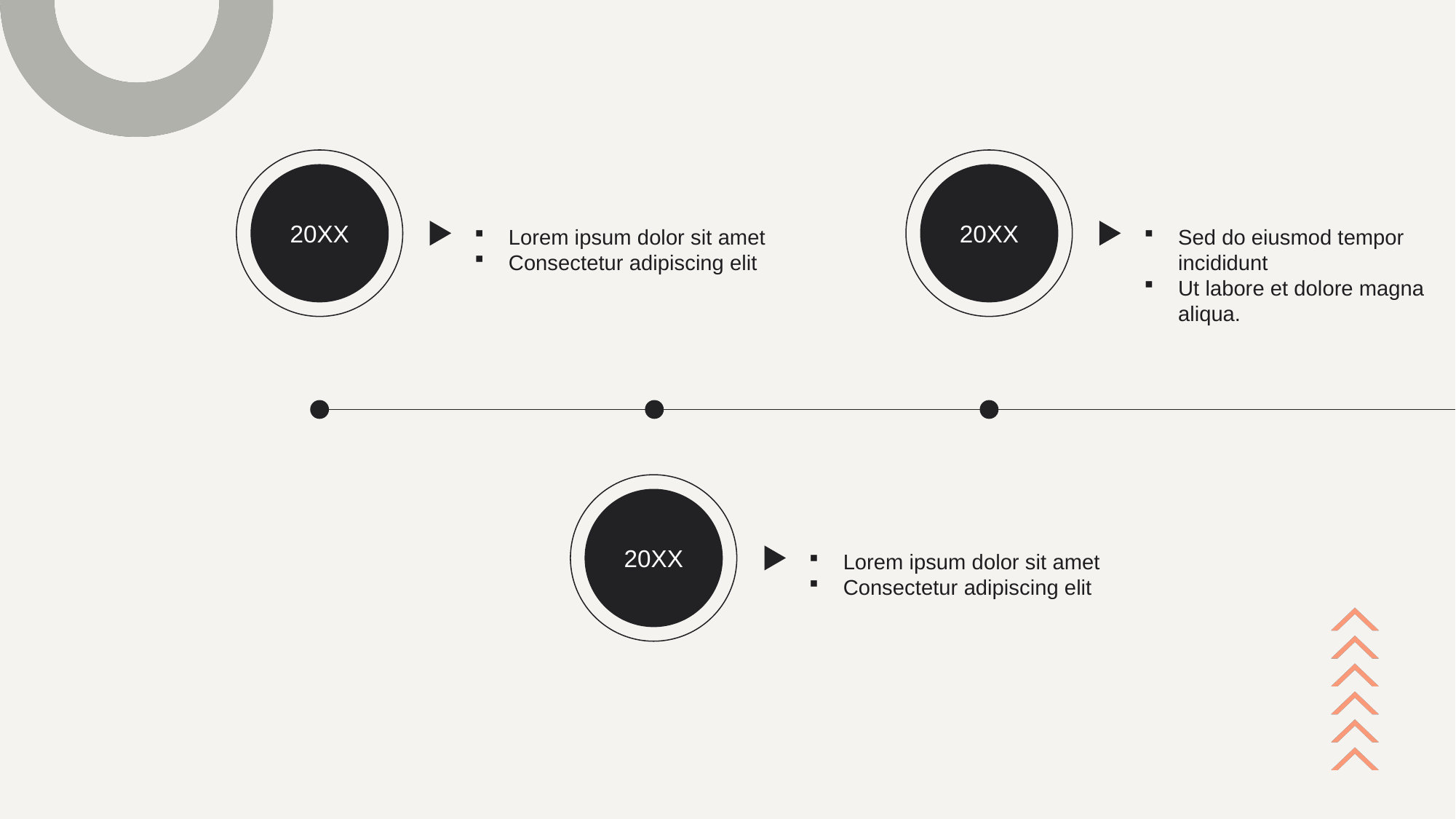

20XX
20XX
Lorem ipsum dolor sit amet
Consectetur adipiscing elit
Sed do eiusmod tempor incididunt
Ut labore et dolore magna aliqua.

20XX
Lorem ipsum dolor sit amet
Consectetur adipiscing elit